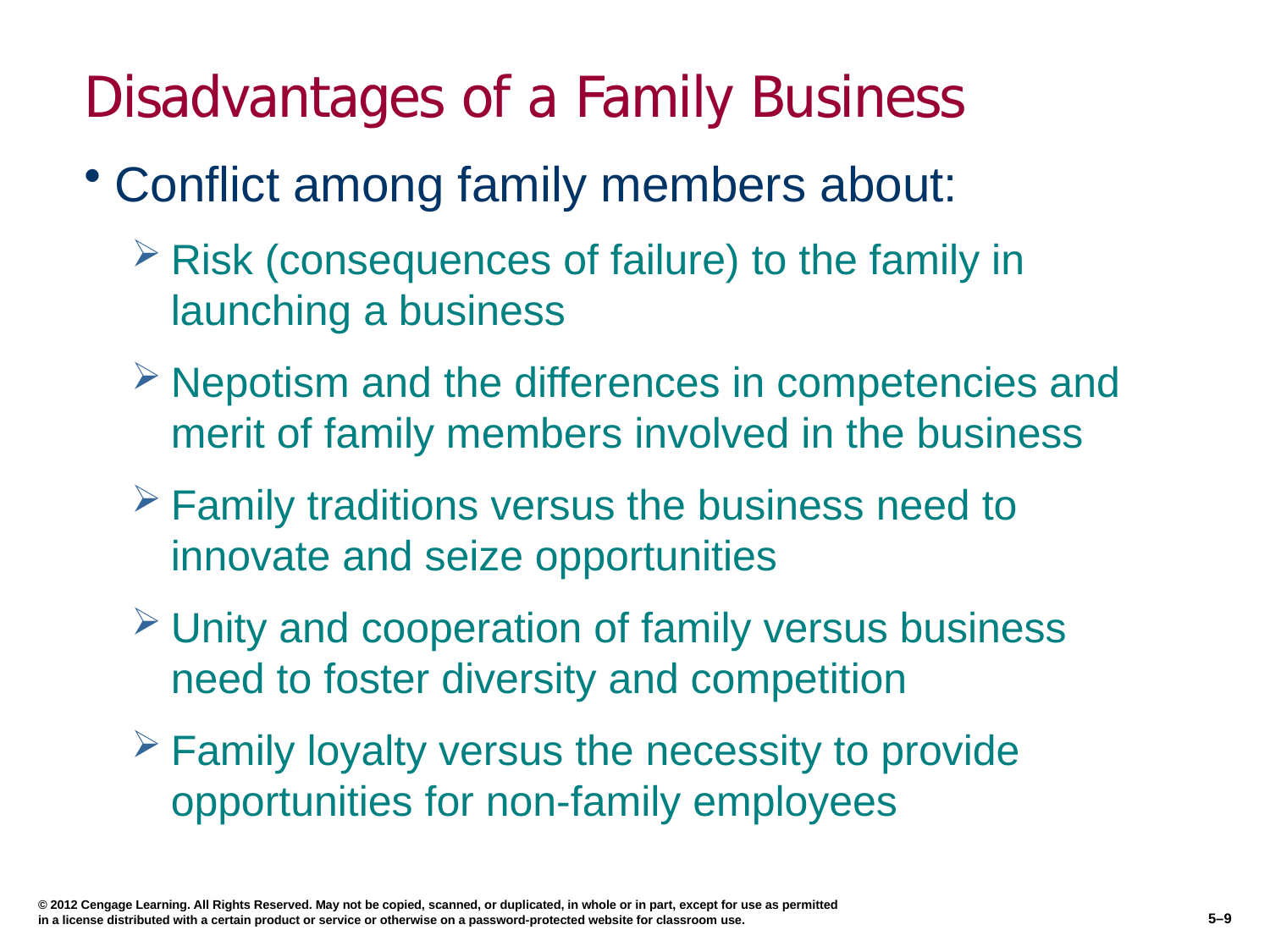

# Disadvantages of a Family Business
Conflict among family members about:
Risk (consequences of failure) to the family in launching a business
Nepotism and the differences in competencies and merit of family members involved in the business
Family traditions versus the business need to innovate and seize opportunities
Unity and cooperation of family versus business need to foster diversity and competition
Family loyalty versus the necessity to provide opportunities for non-family employees
© 2012 Cengage Learning. All Rights Reserved. May not be copied, scanned, or duplicated, in whole or in part, except for use as permitted in a license distributed with a certain product or service or otherwise on a password-protected website for classroom use.
5–9